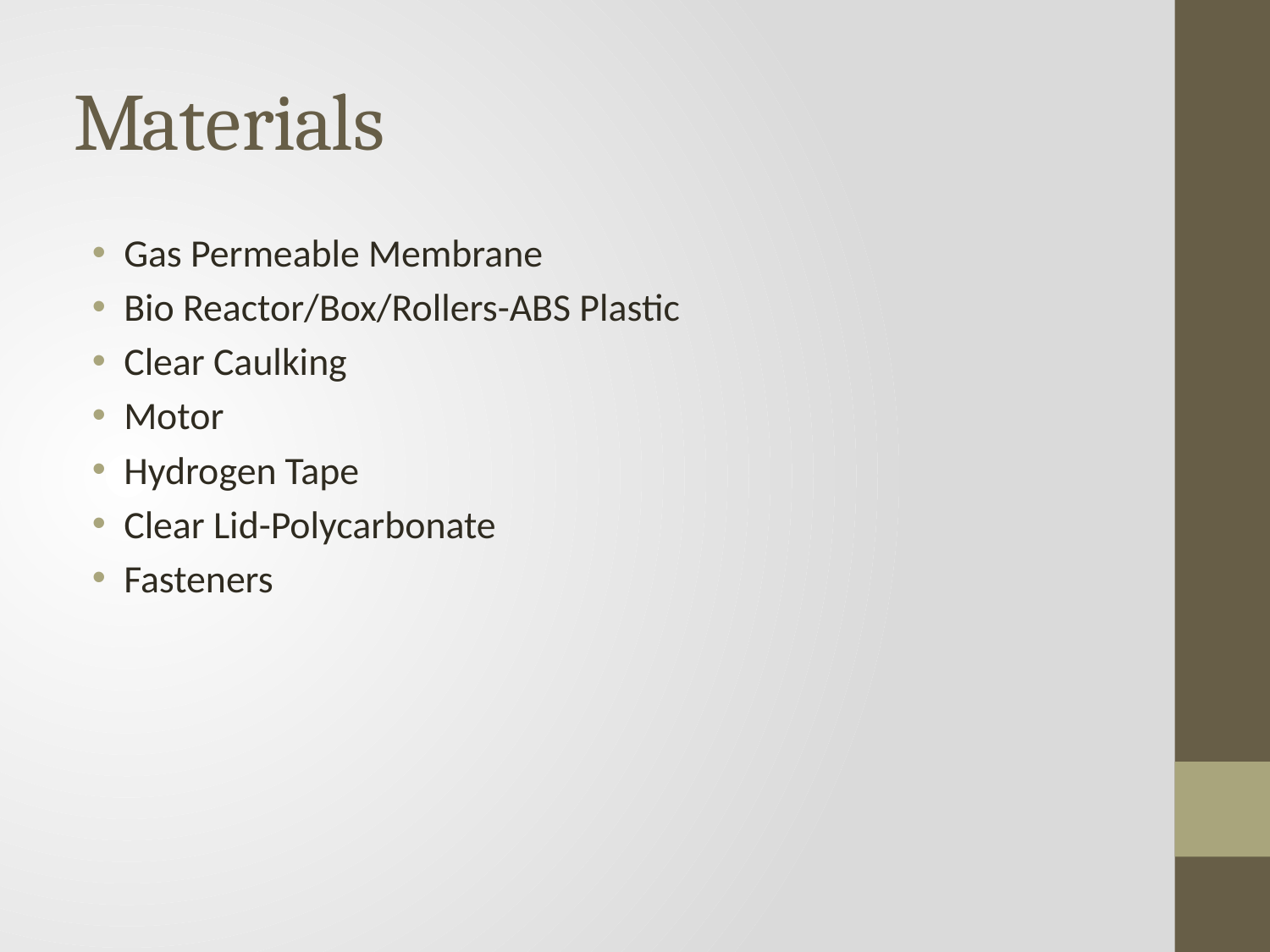

# Materials
Gas Permeable Membrane
Bio Reactor/Box/Rollers-ABS Plastic
Clear Caulking
Motor
Hydrogen Tape
Clear Lid-Polycarbonate
Fasteners